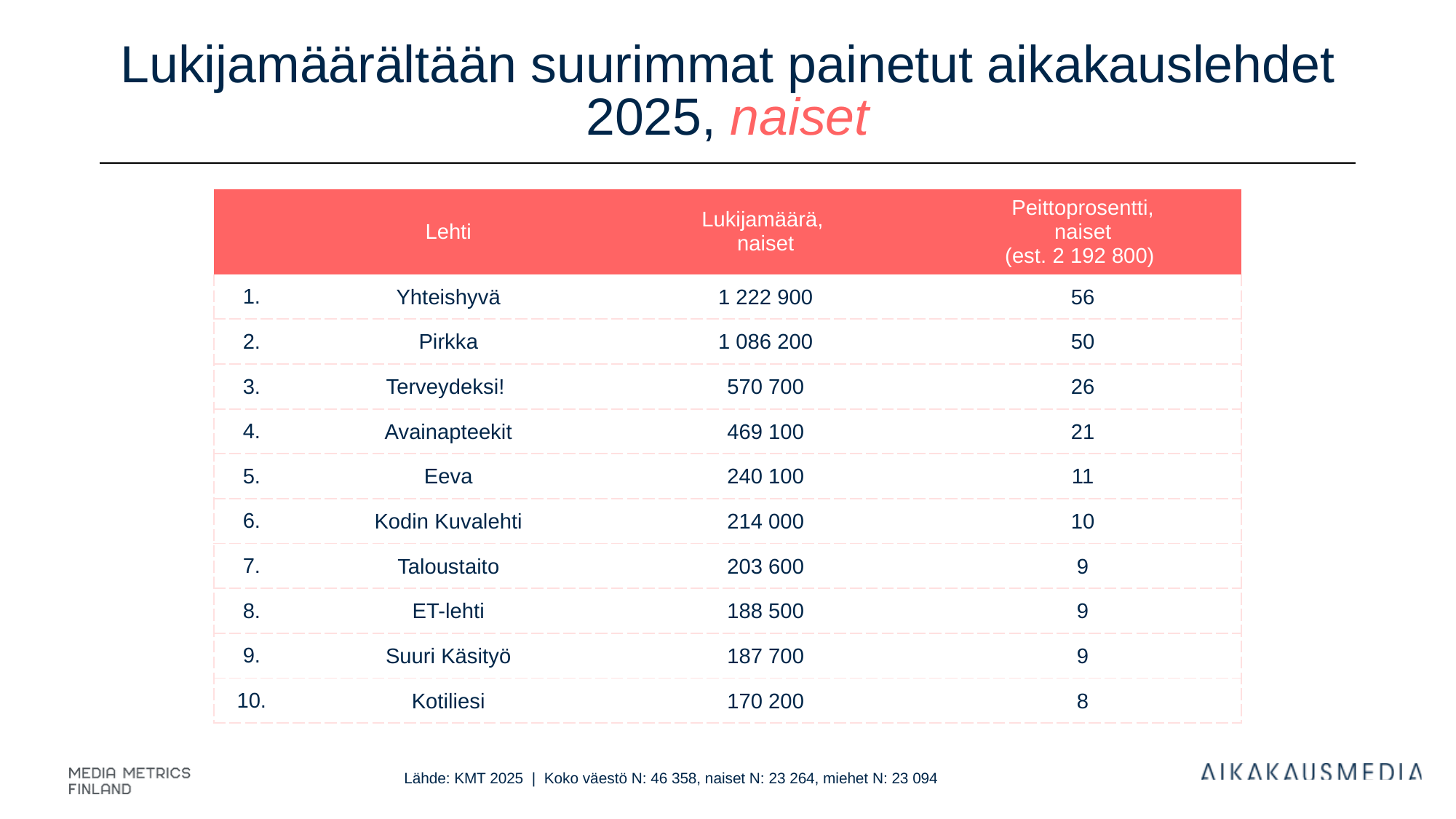

# Lukijamäärältään suurimmat painetut aikakauslehdet 2025, naiset
|  | Lehti | Lukijamäärä, naiset | Peittoprosentti, naiset (est. 2 192 800) |
| --- | --- | --- | --- |
| 1. | Yhteishyvä | 1 222 900 | 56 |
| 2. | Pirkka | 1 086 200 | 50 |
| 3. | Terveydeksi! | 570 700 | 26 |
| 4. | Avainapteekit | 469 100 | 21 |
| 5. | Eeva | 240 100 | 11 |
| 6. | Kodin Kuvalehti | 214 000 | 10 |
| 7. | Taloustaito | 203 600 | 9 |
| 8. | ET-lehti | 188 500 | 9 |
| 9. | Suuri Käsityö | 187 700 | 9 |
| 10. | Kotiliesi | 170 200 | 8 |